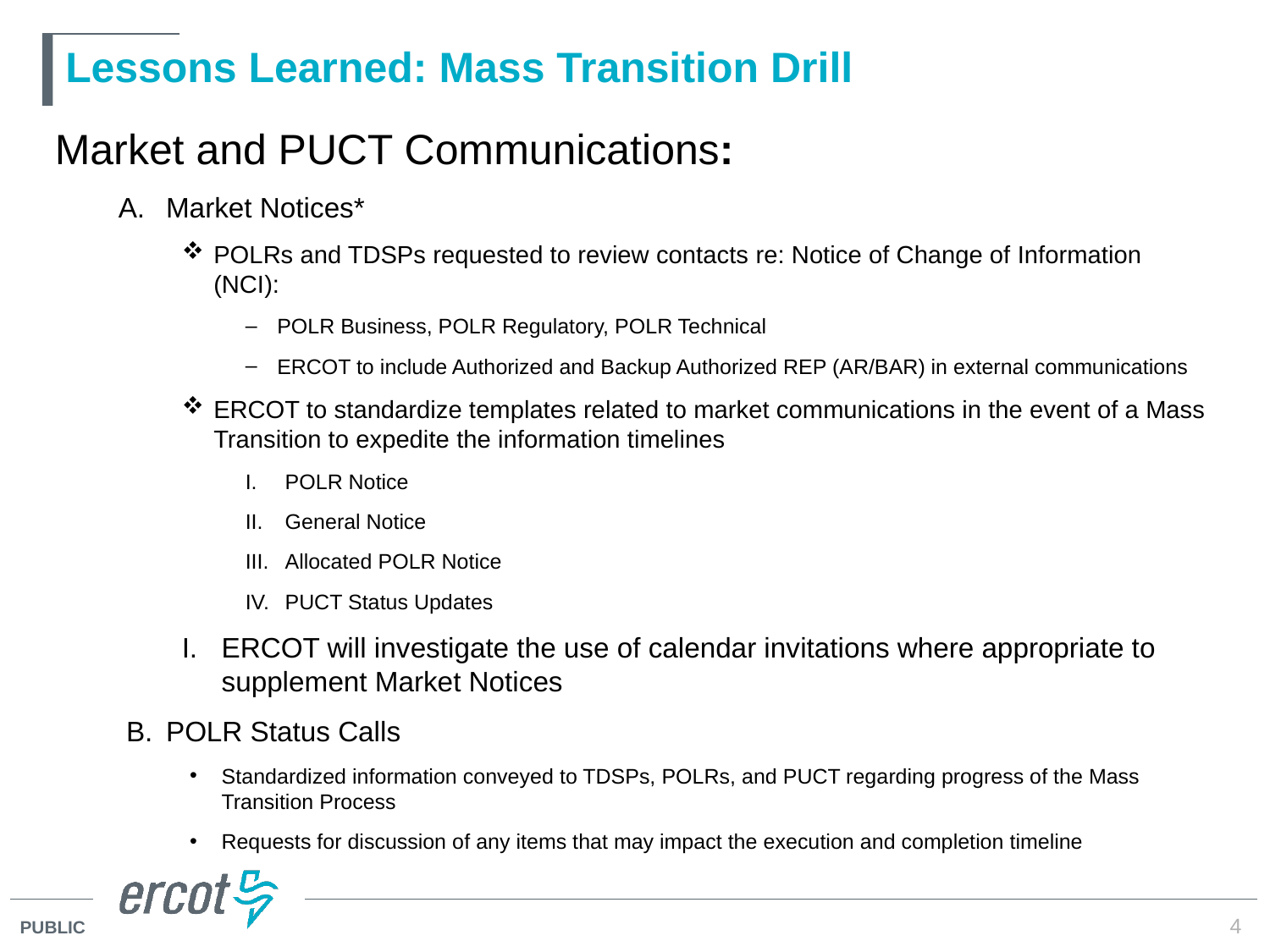

# Lessons Learned: Mass Transition Drill
Market and PUCT Communications:
Market Notices*
POLRs and TDSPs requested to review contacts re: Notice of Change of Information (NCI):
POLR Business, POLR Regulatory, POLR Technical
ERCOT to include Authorized and Backup Authorized REP (AR/BAR) in external communications
ERCOT to standardize templates related to market communications in the event of a Mass Transition to expedite the information timelines
POLR Notice
General Notice
Allocated POLR Notice
PUCT Status Updates
ERCOT will investigate the use of calendar invitations where appropriate to supplement Market Notices
POLR Status Calls
Standardized information conveyed to TDSPs, POLRs, and PUCT regarding progress of the Mass Transition Process
Requests for discussion of any items that may impact the execution and completion timeline
4